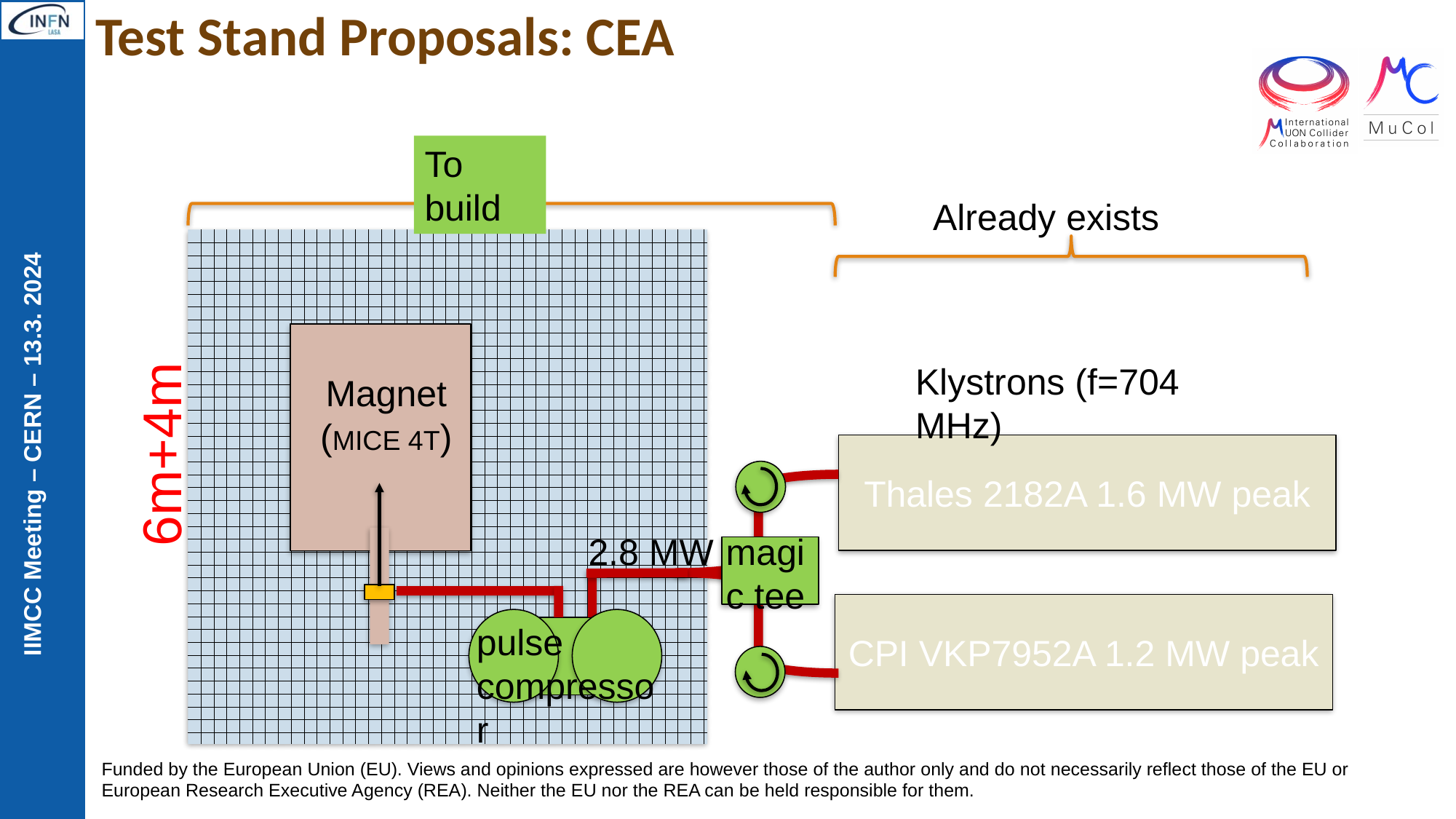

# Test Stand Proposals: CEA

To build
Already exists

Klystrons (f=704 MHz)
Magnet
(MICE 4T)
6m+4m
Thales 2182A 1.6 MW peak

2.8 MW
magic tee

CPI VKP7952A 1.2 MW peak

pulse compressor